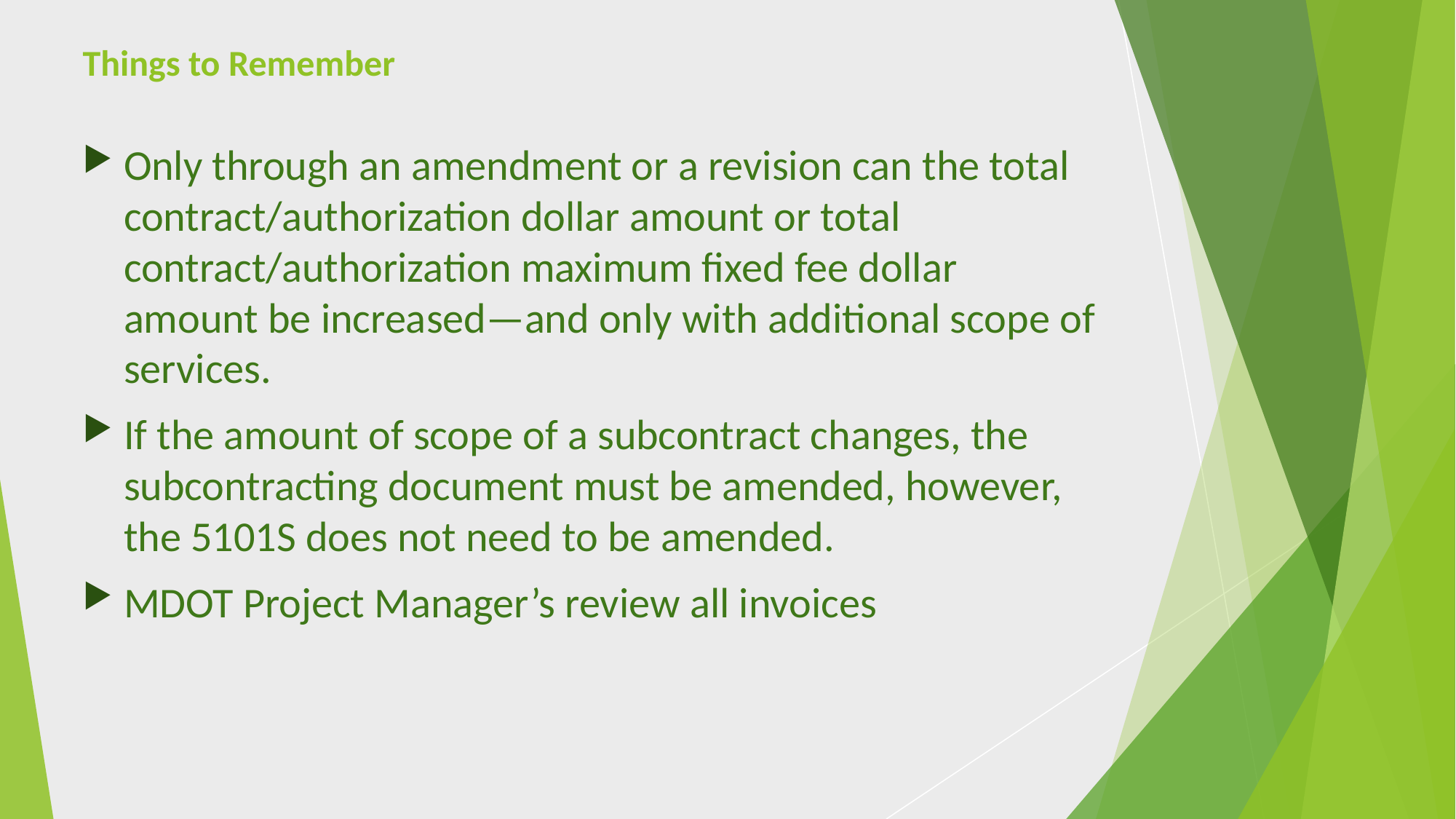

# Things to Remember
Only through an amendment or a revision can the total contract/authorization dollar amount or total contract/authorization maximum fixed fee dollar amount be increased—and only with additional scope of services.
If the amount of scope of a subcontract changes, the subcontracting document must be amended, however, the 5101S does not need to be amended.
MDOT Project Manager’s review all invoices